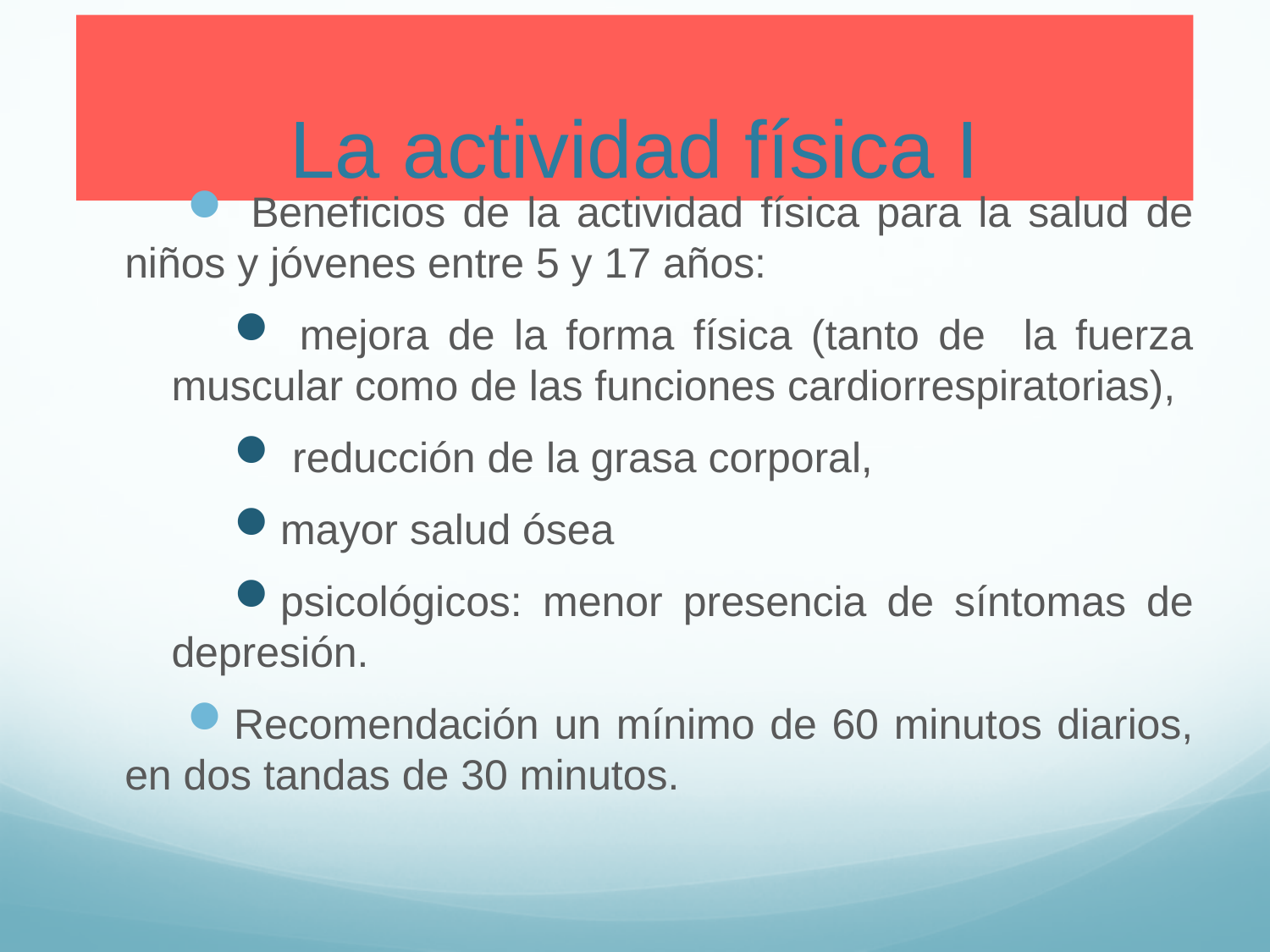

# La actividad física I
 Beneficios de la actividad física para la salud de niños y jóvenes entre 5 y 17 años:
 mejora de la forma física (tanto de  la fuerza muscular como de las funciones cardiorrespiratorias),
 reducción de la grasa corporal,
mayor salud ósea
psicológicos: menor presencia de síntomas de depresión.
Recomendación un mínimo de 60 minutos diarios, en dos tandas de 30 minutos.